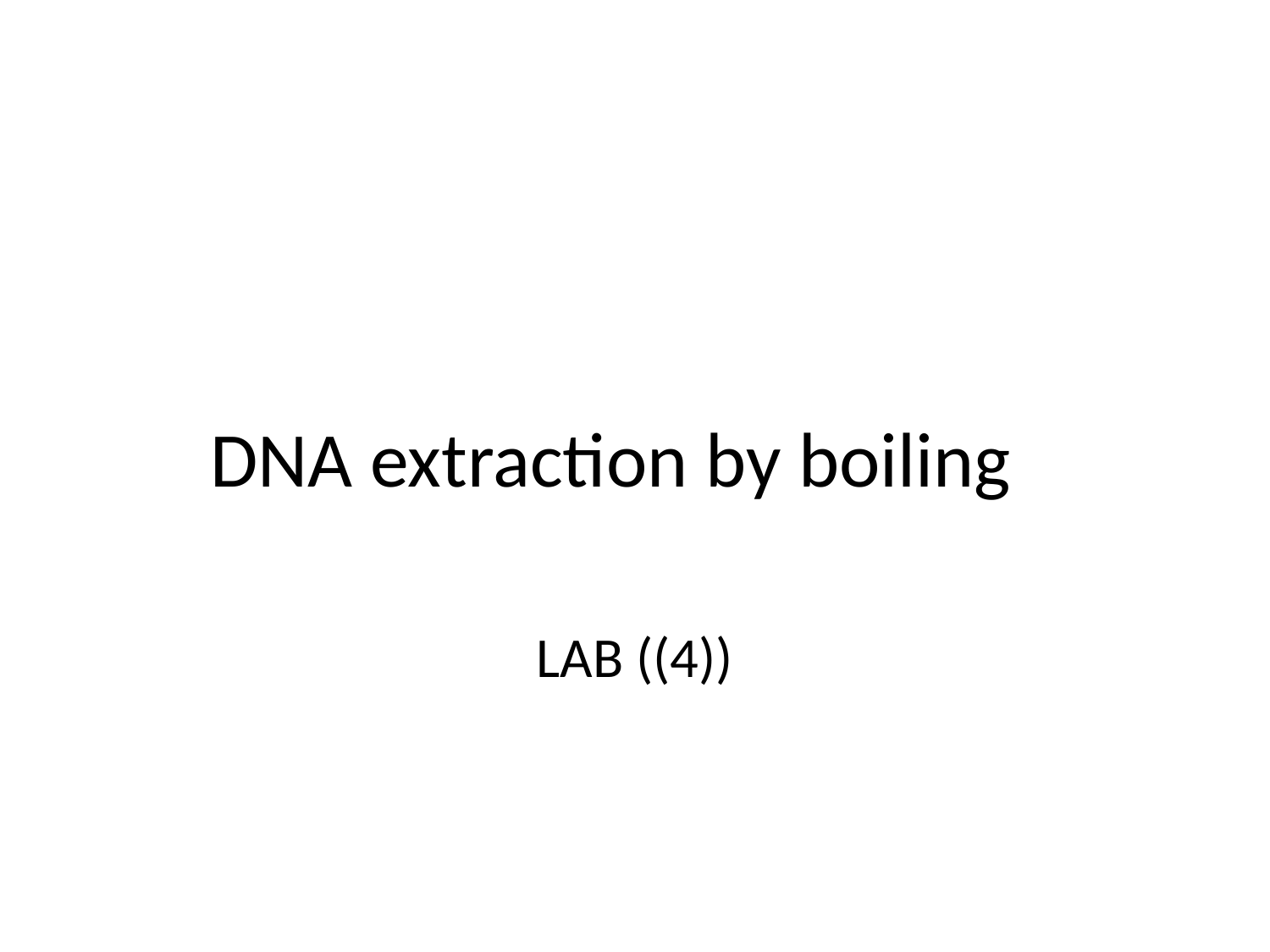

# DNA extraction by boiling
LAB ((4))